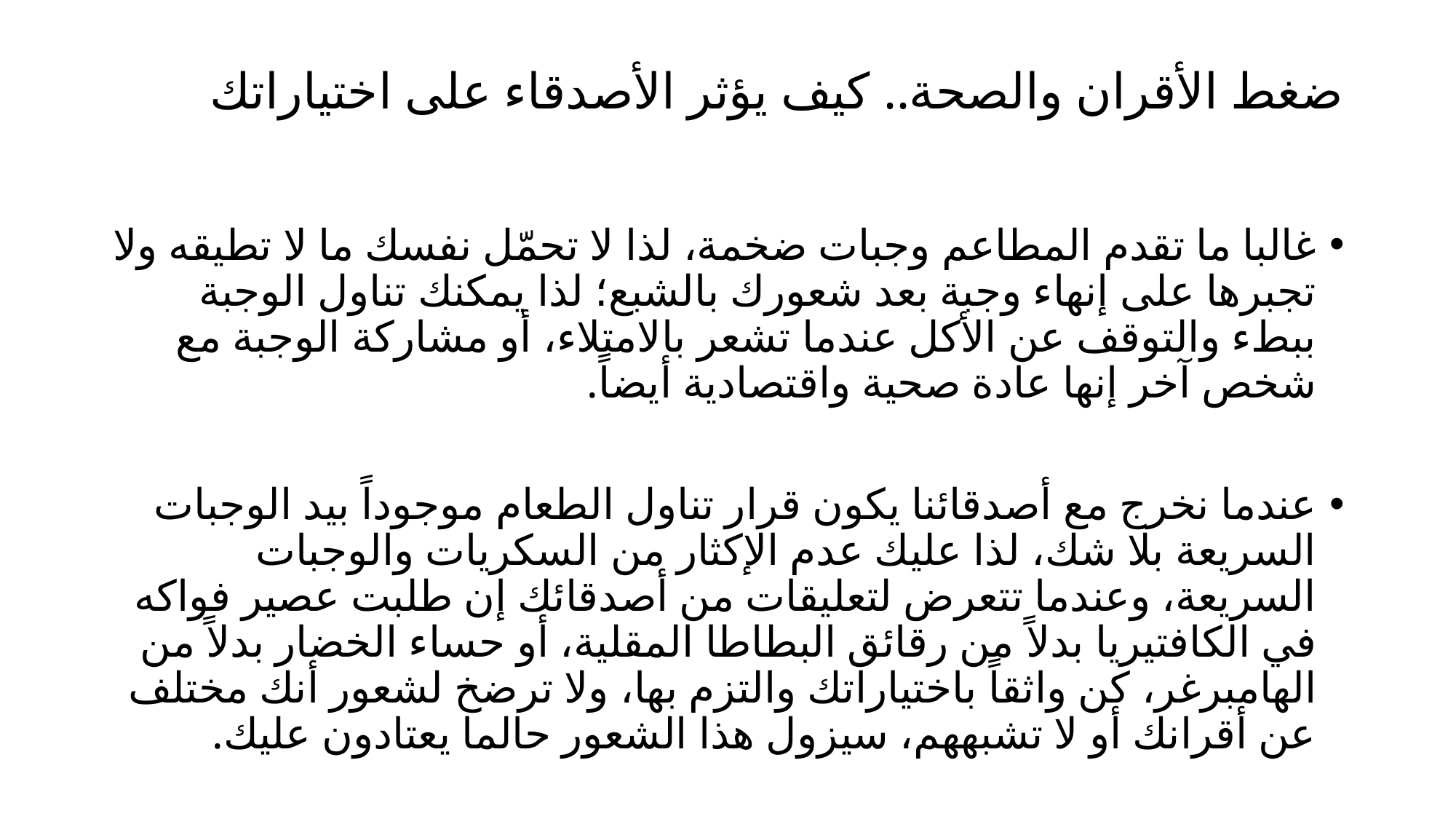

# ضغط الأقران والصحة.. كيف يؤثر الأصدقاء على اختياراتك
غالبا ما تقدم المطاعم وجبات ضخمة، لذا لا تحمّل نفسك ما لا تطيقه ولا تجبرها على إنهاء وجبة بعد شعورك بالشبع؛ لذا يمكنك تناول الوجبة ببطء والتوقف عن الأكل عندما تشعر بالامتلاء، أو مشاركة الوجبة مع شخص آخر إنها عادة صحية واقتصادية أيضاً.

عندما نخرج مع أصدقائنا يكون قرار تناول الطعام موجوداً بيد الوجبات السريعة بلا شك، لذا عليك عدم الإكثار من السكريات والوجبات السريعة، وعندما تتعرض لتعليقات من أصدقائك إن طلبت عصير فواكه في الكافتيريا بدلاً من رقائق البطاطا المقلية، أو حساء الخضار بدلاً من الهامبرغر، كن واثقاً باختياراتك والتزم بها، ولا ترضخ لشعور أنك مختلف عن أقرانك أو لا تشبههم، سيزول هذا الشعور حالما يعتادون عليك.